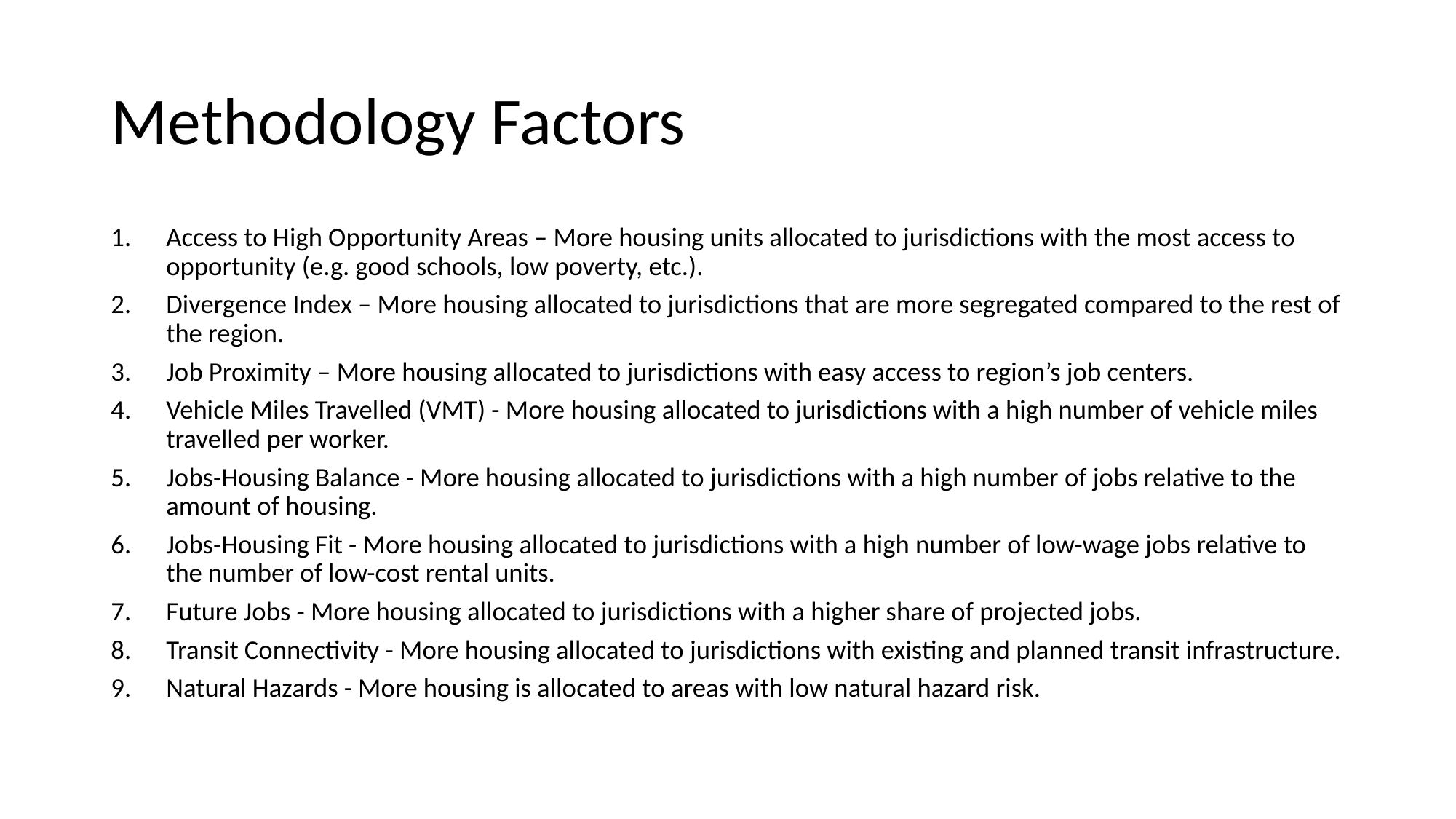

# Methodology Factors
Access to High Opportunity Areas – More housing units allocated to jurisdictions with the most access to opportunity (e.g. good schools, low poverty, etc.).
Divergence Index – More housing allocated to jurisdictions that are more segregated compared to the rest of the region.
Job Proximity – More housing allocated to jurisdictions with easy access to region’s job centers.
Vehicle Miles Travelled (VMT) - More housing allocated to jurisdictions with a high number of vehicle miles travelled per worker.
Jobs-Housing Balance - More housing allocated to jurisdictions with a high number of jobs relative to the amount of housing.
Jobs-Housing Fit - More housing allocated to jurisdictions with a high number of low-wage jobs relative to the number of low-cost rental units.
Future Jobs - More housing allocated to jurisdictions with a higher share of projected jobs.
Transit Connectivity - More housing allocated to jurisdictions with existing and planned transit infrastructure.
Natural Hazards - More housing is allocated to areas with low natural hazard risk.